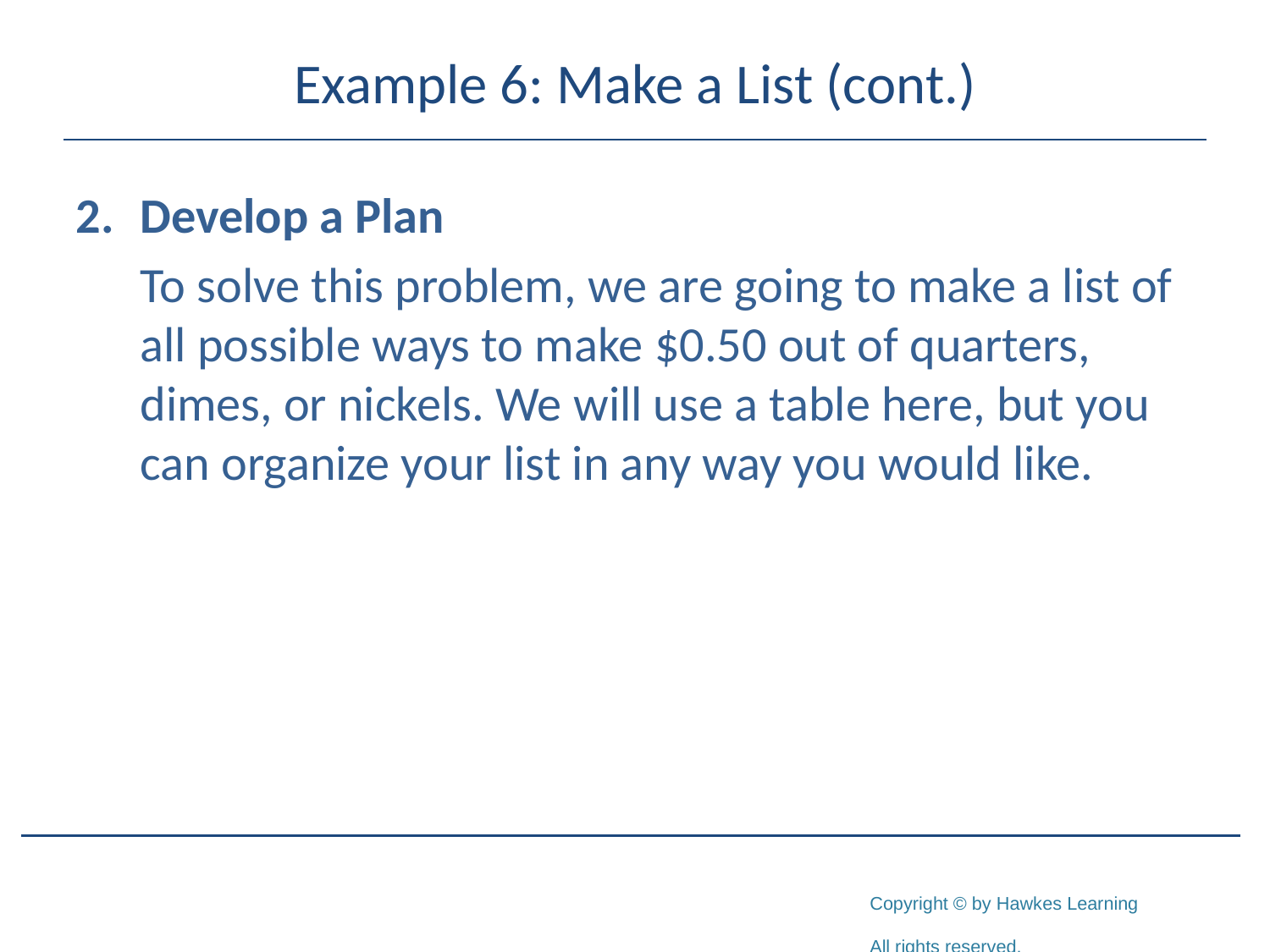

# Example 6: Make a List (cont.)
2.	Develop a Plan
	To solve this problem, we are going to make a list of all possible ways to make $0.50 out of quarters, dimes, or nickels. We will use a table here, but you can organize your list in any way you would like.